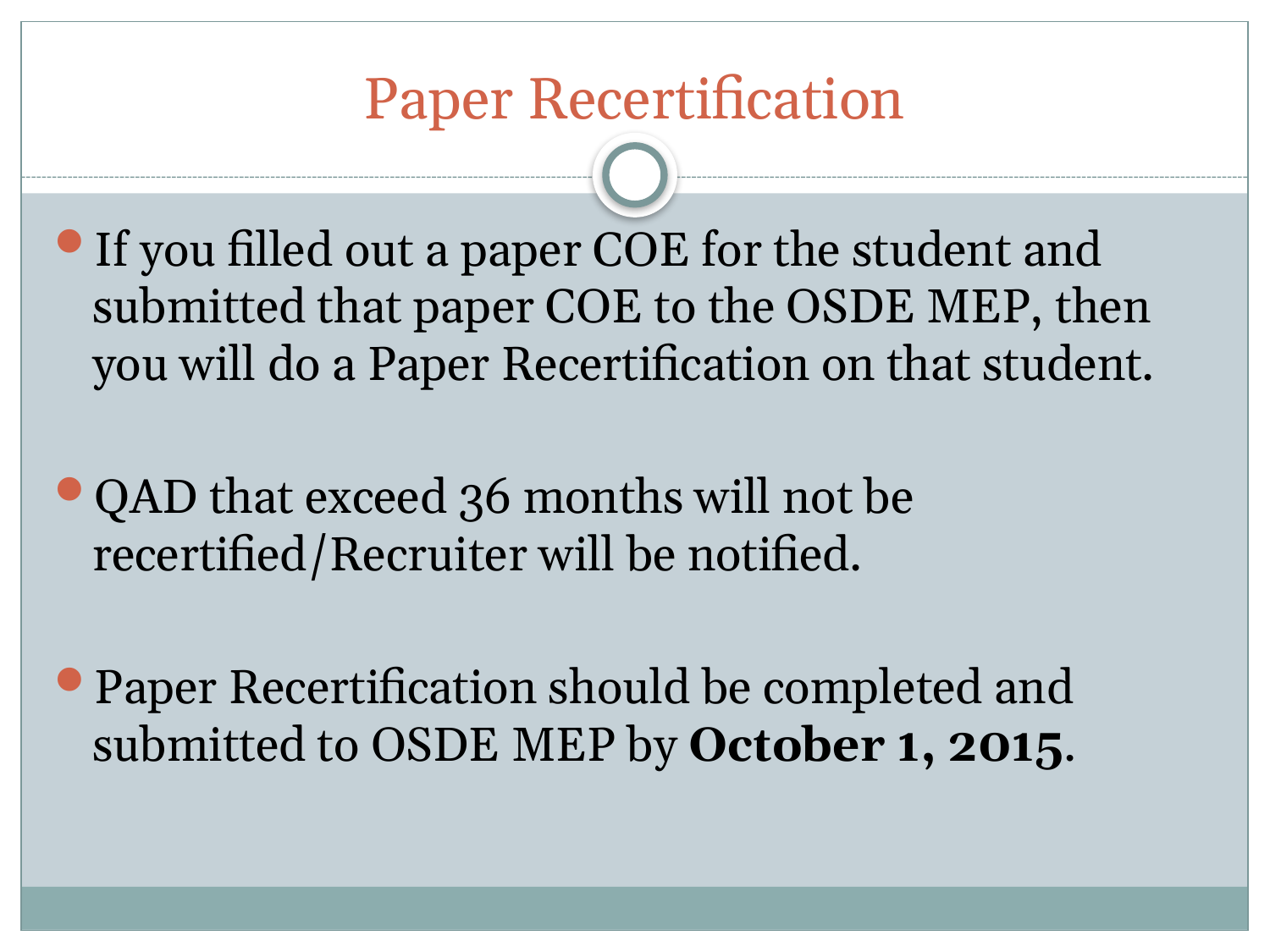

# Paper Recertification
If you filled out a paper COE for the student and submitted that paper COE to the OSDE MEP, then you will do a Paper Recertification on that student.

QAD that exceed 36 months will not be recertified/Recruiter will be notified.

Paper Recertification should be completed and submitted to OSDE MEP by October 1, 2015.